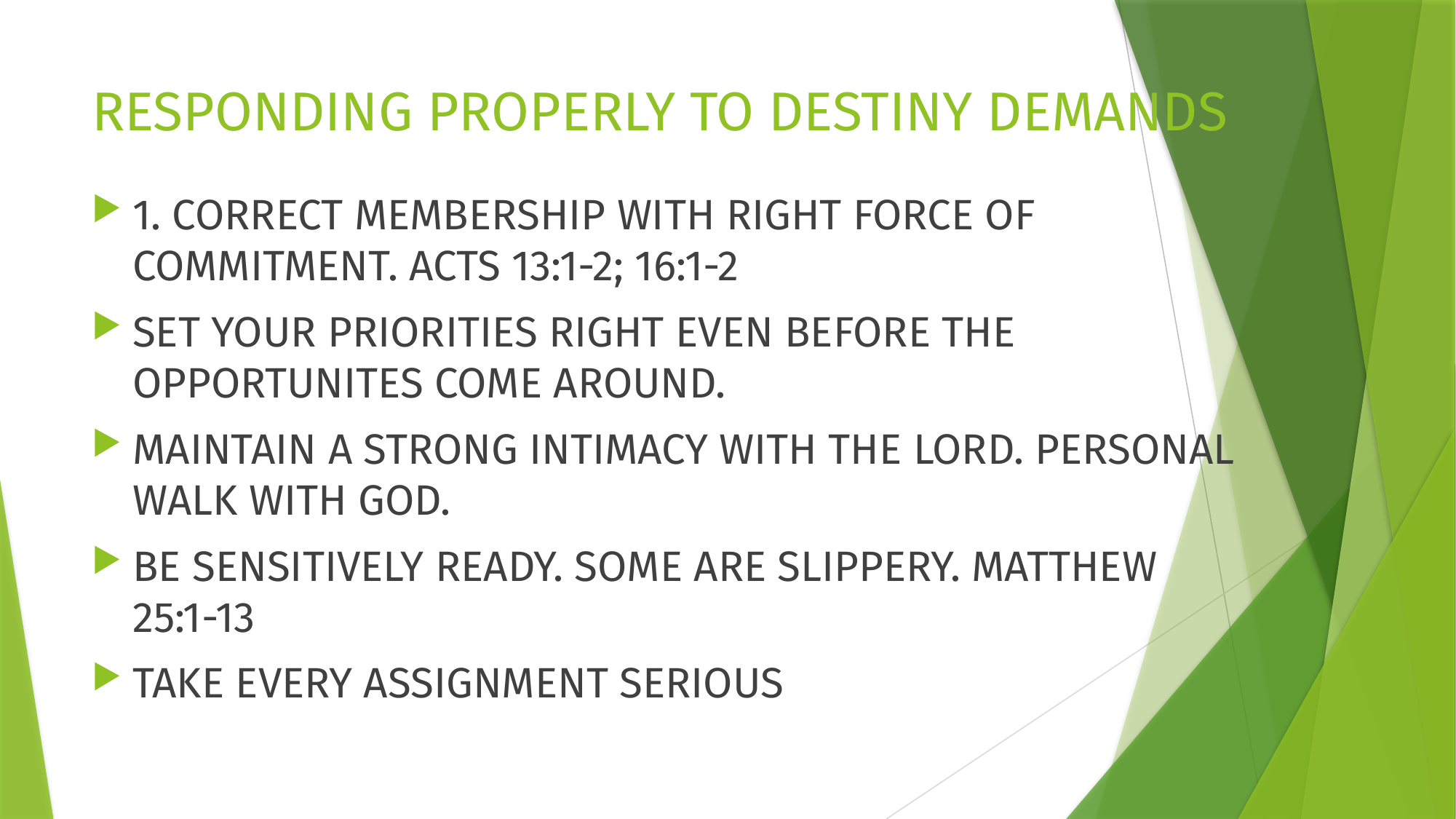

# RESPONDING PROPERLY TO DESTINY DEMANDS
1. CORRECT MEMBERSHIP WITH RIGHT FORCE OF COMMITMENT. ACTS 13:1-2; 16:1-2
SET YOUR PRIORITIES RIGHT EVEN BEFORE THE OPPORTUNITES COME AROUND.
MAINTAIN A STRONG INTIMACY WITH THE LORD. PERSONAL WALK WITH GOD.
BE SENSITIVELY READY. SOME ARE SLIPPERY. MATTHEW 25:1-13
TAKE EVERY ASSIGNMENT SERIOUS